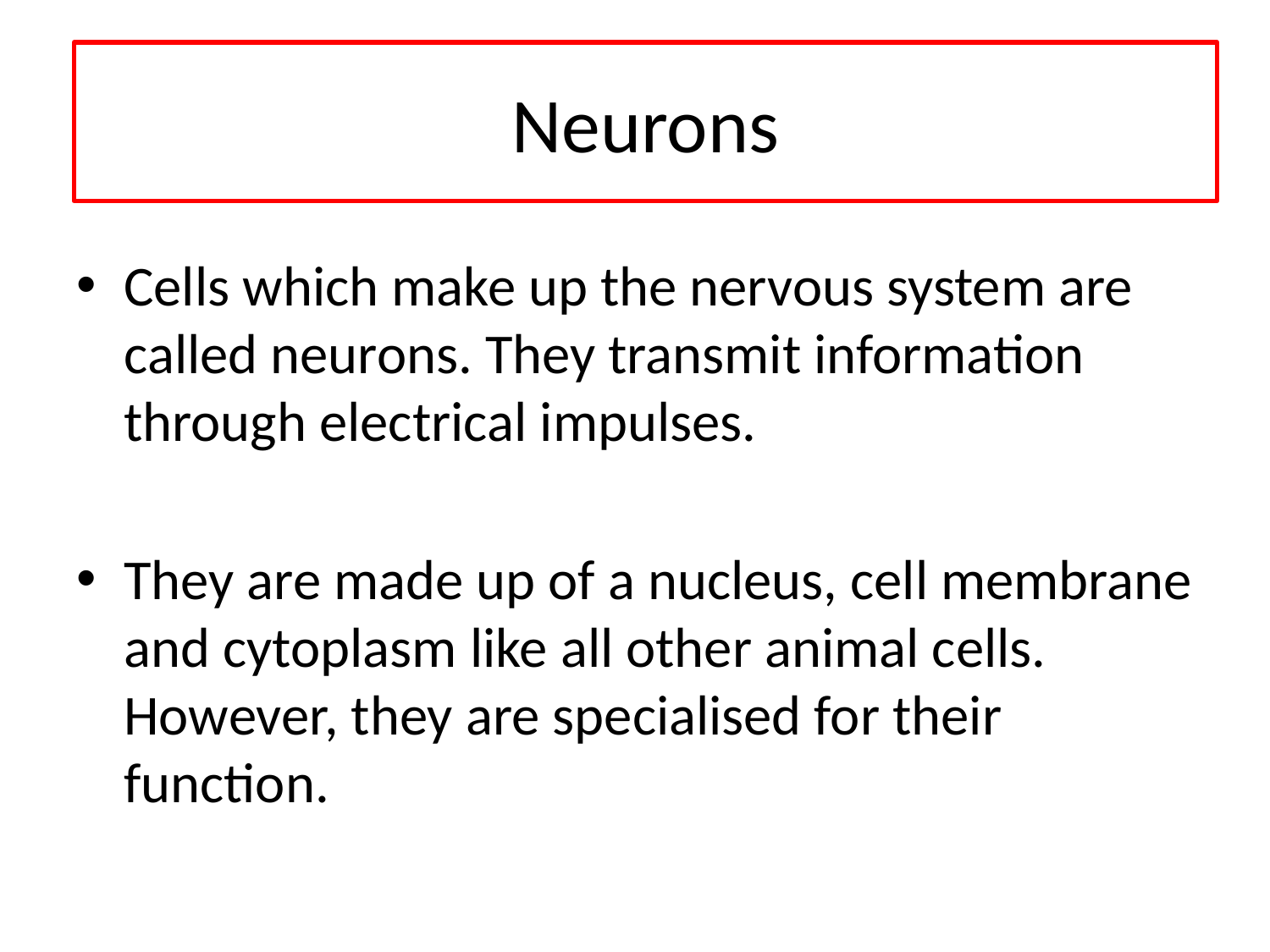

Neurons
Cells which make up the nervous system are called neurons. They transmit information through electrical impulses.

They are made up of a nucleus, cell membrane and cytoplasm like all other animal cells. However, they are specialised for their function.